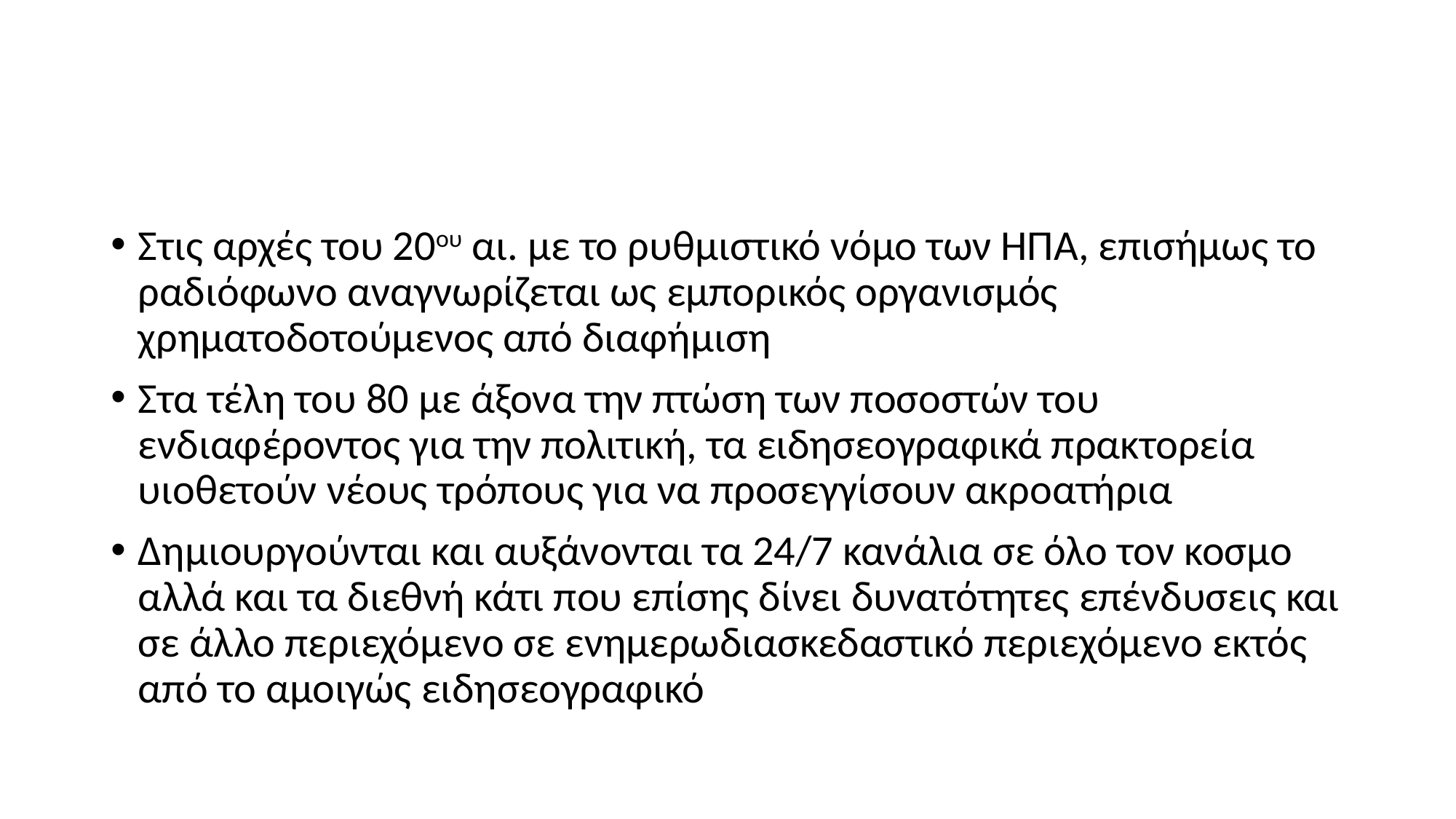

#
Στις αρχές του 20ου αι. με το ρυθμιστικό νόμο των ΗΠΑ, επισήμως το ραδιόφωνο αναγνωρίζεται ως εμπορικός οργανισμός  χρηματοδοτούμενος από διαφήμιση
Στα τέλη του 80 με άξονα την πτώση των ποσοστών του ενδιαφέροντος για την πολιτική, τα ειδησεογραφικά πρακτορεία υιοθετούν νέους τρόπους για να προσεγγίσουν ακροατήρια
Δημιουργούνται και αυξάνονται τα 24/7 κανάλια σε όλο τον κοσμο αλλά και τα διεθνή κάτι που επίσης δίνει δυνατότητες επένδυσεις και σε άλλο περιεχόμενο σε ενημερωδιασκεδαστικό περιεχόμενο εκτός από το αμοιγώς ειδησεογραφικό